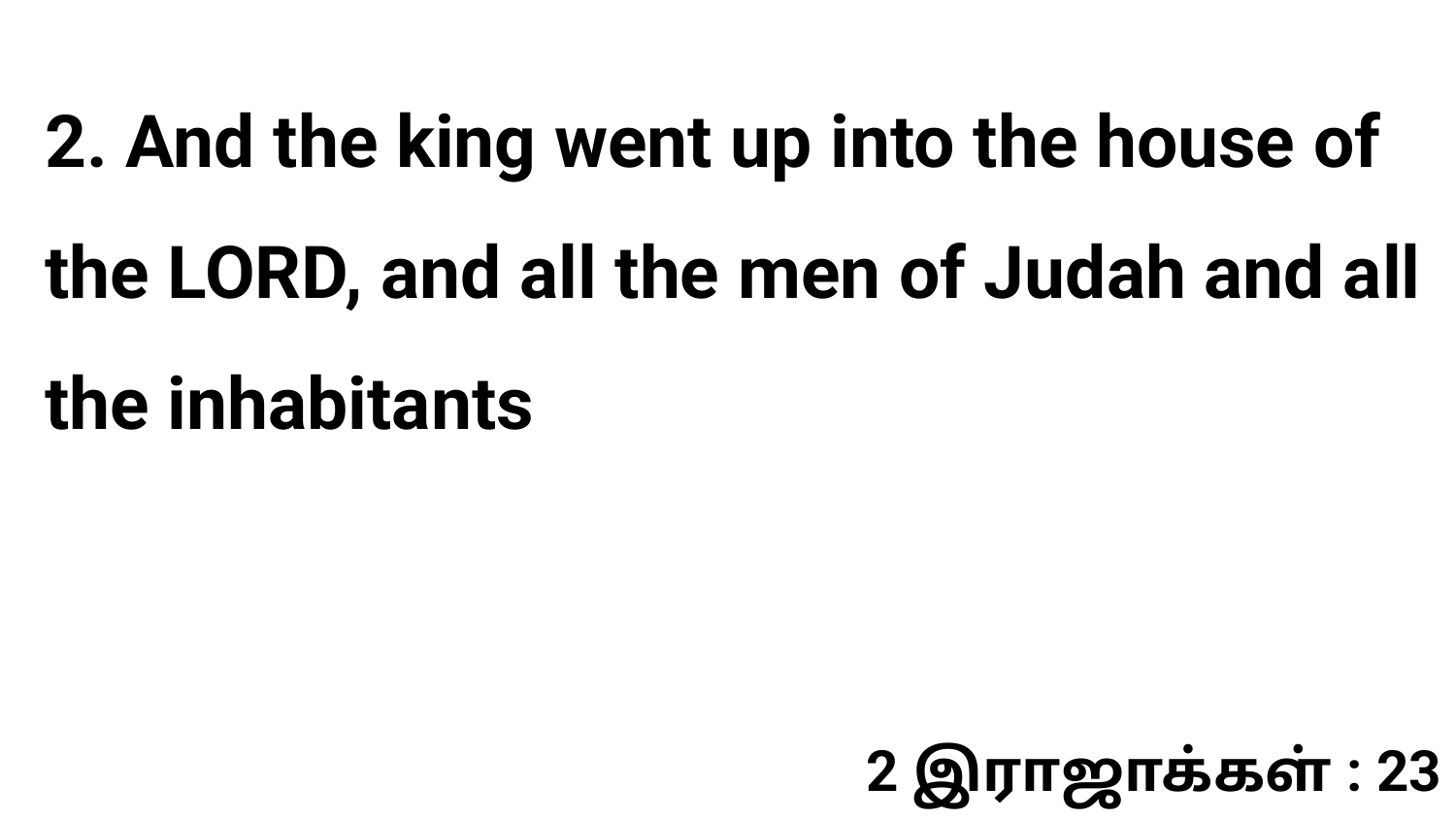

2. And the king went up into the house of the LORD, and all the men of Judah and all the inhabitants
2 இராஜாக்கள் : 23